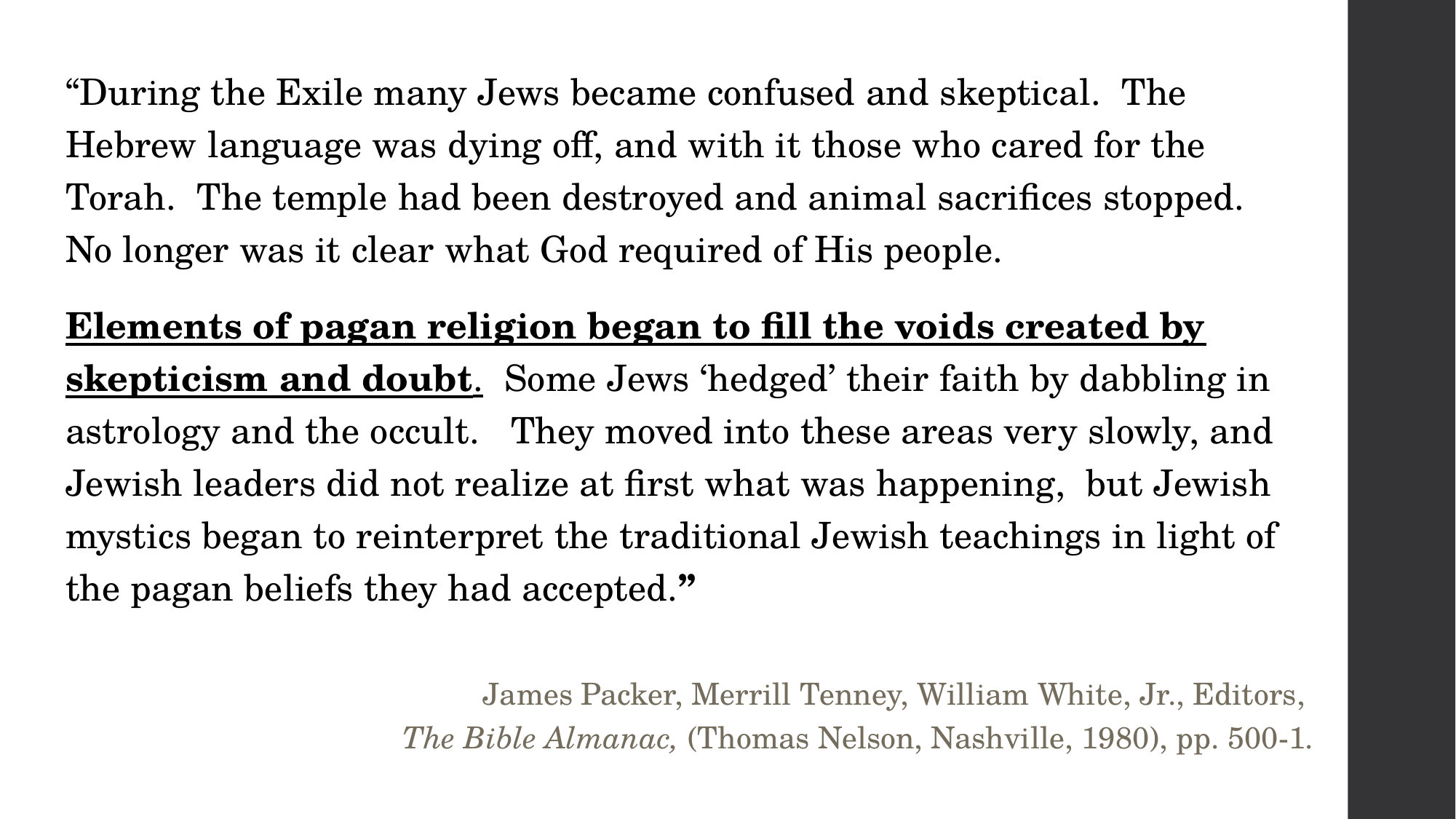

“During the Exile many Jews became confused and skeptical.  The Hebrew language was dying off, and with it those who cared for the Torah.  The temple had been destroyed and animal sacrifices stopped.  No longer was it clear what God required of His people.
Elements of pagan religion began to fill the voids created by skepticism and doubt.  Some Jews ‘hedged’ their faith by dabbling in astrology and the occult.   They moved into these areas very slowly, and Jewish leaders did not realize at first what was happening,  but Jewish mystics began to reinterpret the traditional Jewish teachings in light of the pagan beliefs they had accepted.”
James Packer, Merrill Tenney, William White, Jr., Editors,
The Bible Almanac, (Thomas Nelson, Nashville, 1980), pp. 500-1.